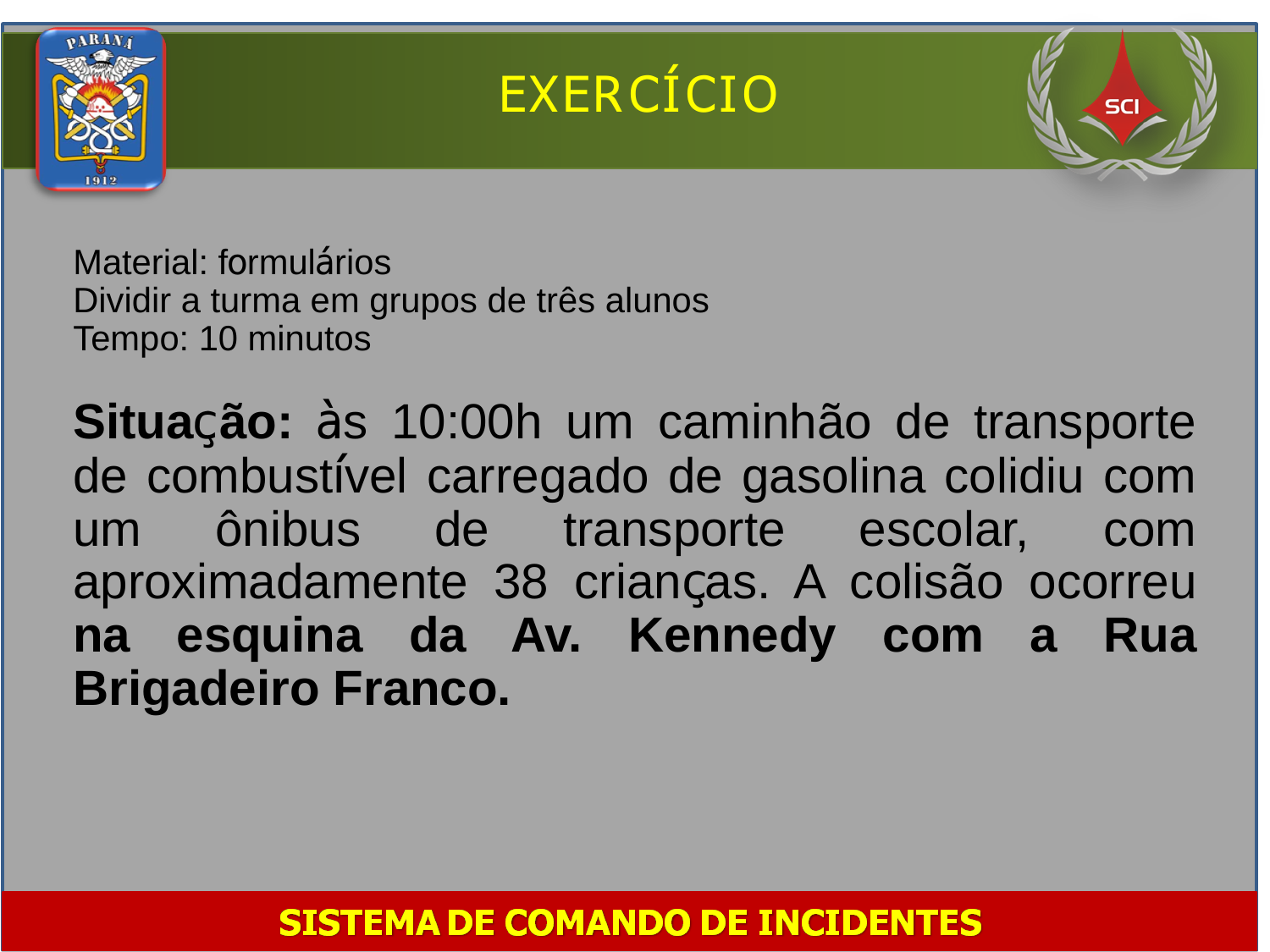

EXERCÍCIO
Material: formulários
Dividir a turma em grupos de três alunos
Tempo: 10 minutos

Situação: às 10:00h um caminhão de transporte de combustível carregado de gasolina colidiu com um ônibus de transporte escolar, com aproximadamente 38 crianças. A colisão ocorreu na esquina da Av. Kennedy com a Rua Brigadeiro Franco.